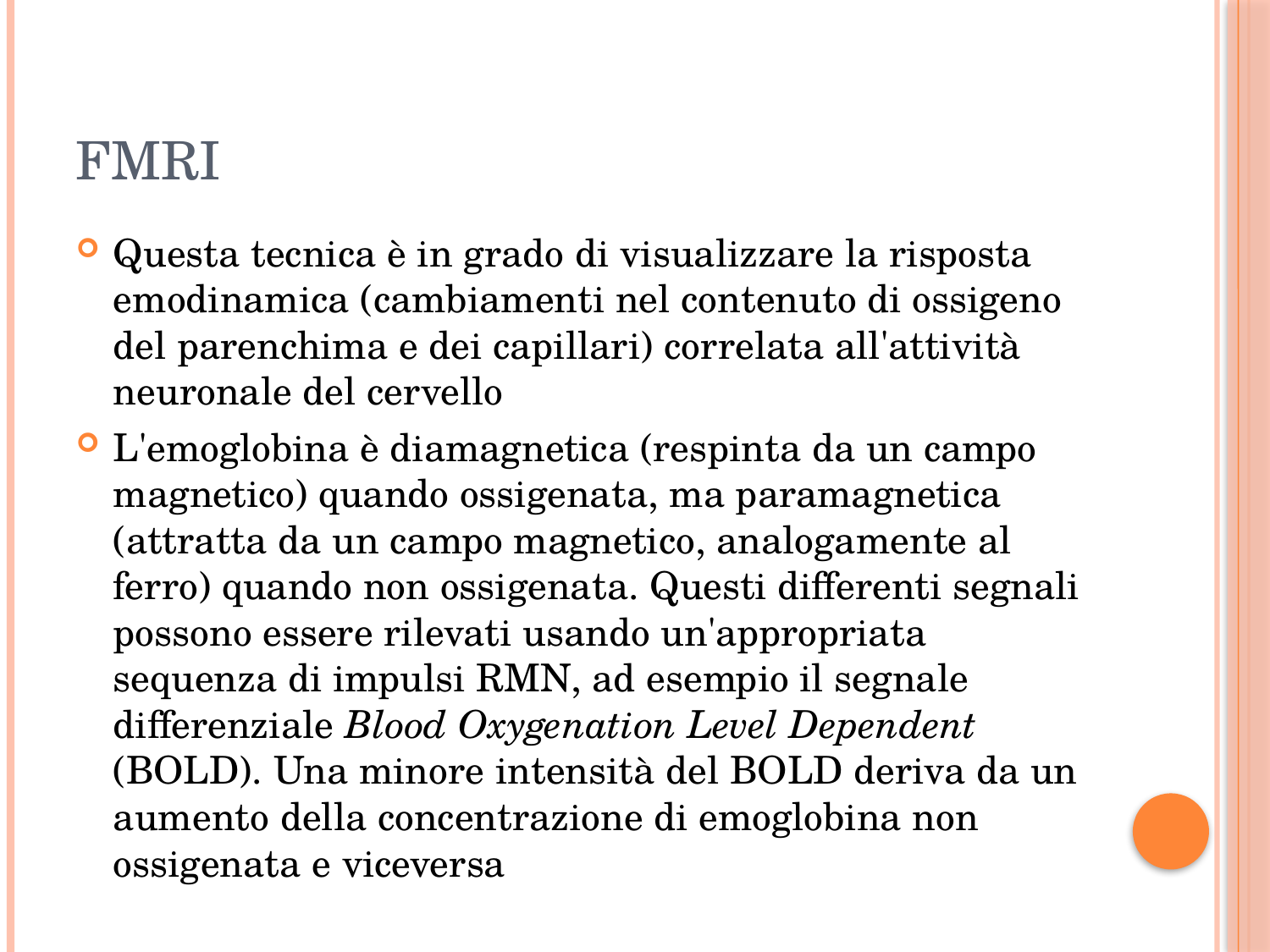

# fMRI
Questa tecnica è in grado di visualizzare la risposta emodinamica (cambiamenti nel contenuto di ossigeno del parenchima e dei capillari) correlata all'attività neuronale del cervello
L'emoglobina è diamagnetica (respinta da un campo magnetico) quando ossigenata, ma paramagnetica (attratta da un campo magnetico, analogamente al ferro) quando non ossigenata. Questi differenti segnali possono essere rilevati usando un'appropriata sequenza di impulsi RMN, ad esempio il segnale differenziale Blood Oxygenation Level Dependent (BOLD). Una minore intensità del BOLD deriva da un aumento della concentrazione di emoglobina non ossigenata e viceversa